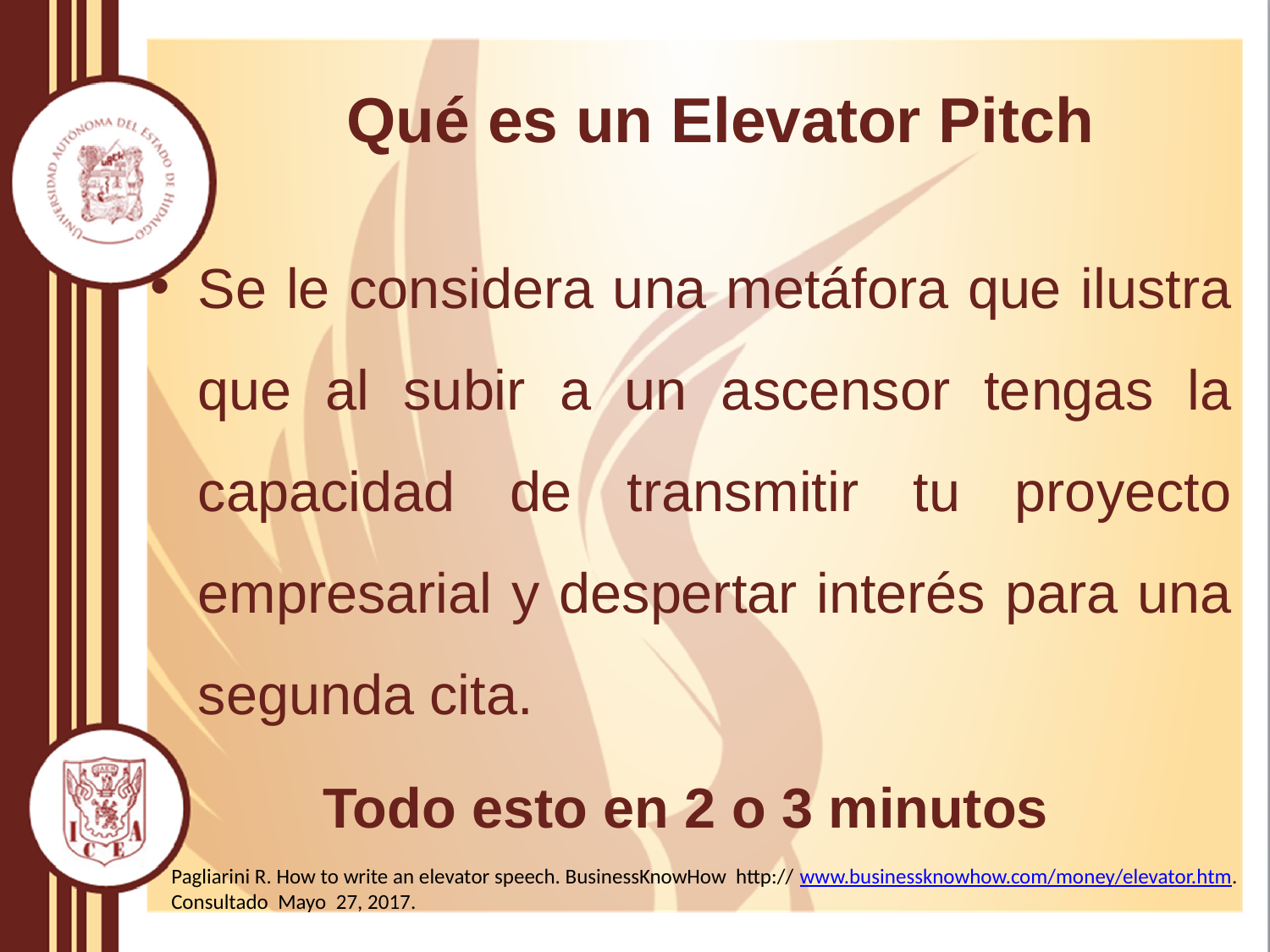

# Qué es un Elevator Pitch
Se le considera una metáfora que ilustra que al subir a un ascensor tengas la capacidad de transmitir tu proyecto empresarial y despertar interés para una segunda cita.
           Todo esto en 2 o 3 minutos
Pagliarini R. How to write an elevator speech. BusinessKnowHow  http:// www.businessknowhow.com/money/elevator.htm. Consultado  Mayo  27, 2017.